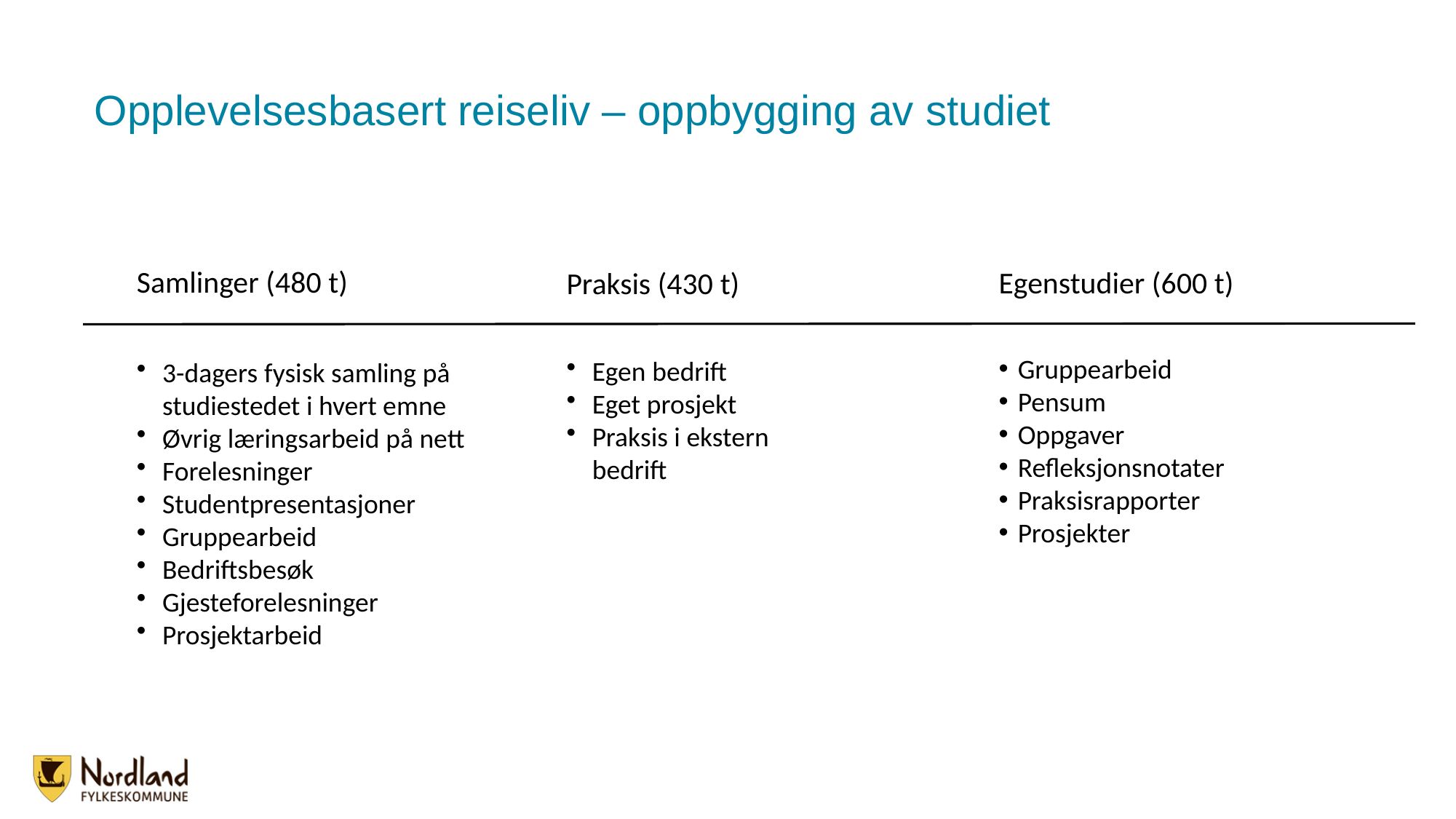

Opplevelsesbasert reiseliv – oppbygging av studiet
Samlinger (480 t)
Praksis (430 t)
Egenstudier (600 t)
Gruppearbeid
Pensum
Oppgaver
Refleksjonsnotater
Praksisrapporter
Prosjekter
Egen bedrift
Eget prosjekt
Praksis i ekstern bedrift

3-dagers fysisk samling på studiestedet i hvert emne
Øvrig læringsarbeid på nett
Forelesninger
Studentpresentasjoner
Gruppearbeid
Bedriftsbesøk
Gjesteforelesninger
Prosjektarbeid